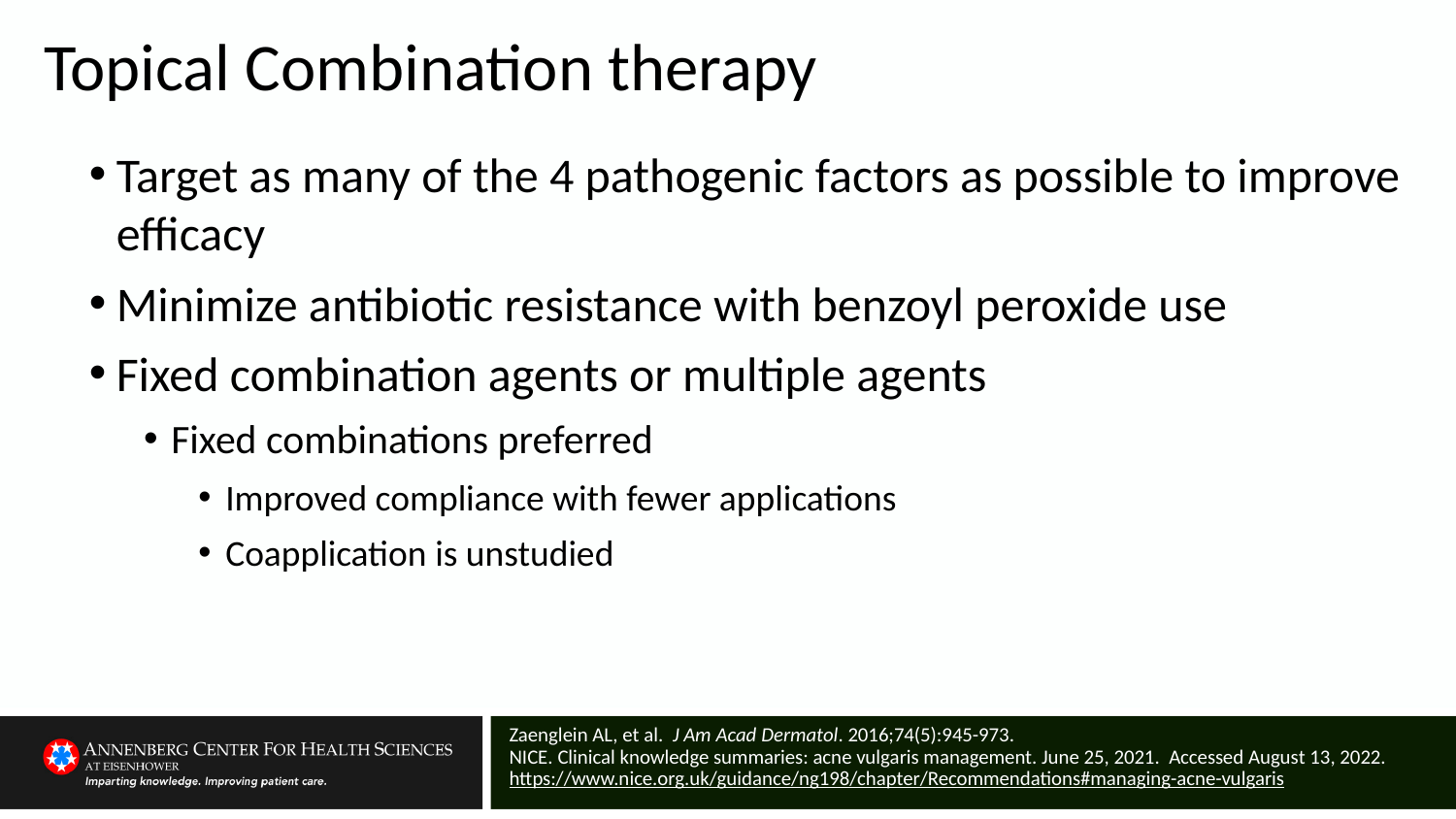

# Topical Combination therapy
Target as many of the 4 pathogenic factors as possible to improve efficacy
Minimize antibiotic resistance with benzoyl peroxide use
Fixed combination agents or multiple agents
Fixed combinations preferred
Improved compliance with fewer applications
Coapplication is unstudied
Zaenglein AL, et al.  J Am Acad Dermatol. 2016;74(5):945-973.
NICE. Clinical knowledge summaries: acne vulgaris management. June 25, 2021.  Accessed August 13, 2022. https://www.nice.org.uk/guidance/ng198/chapter/Recommendations#managing-acne-vulgaris